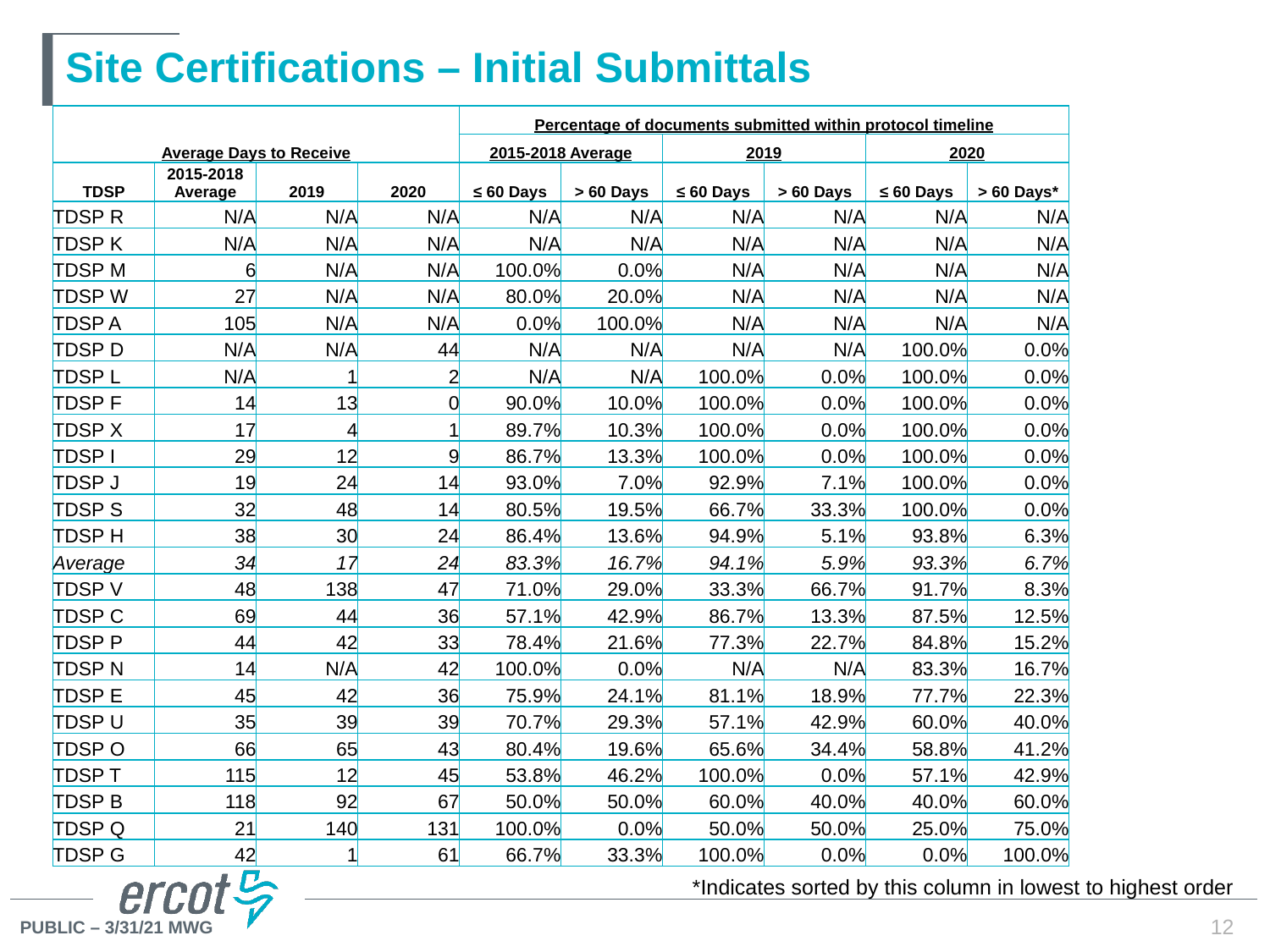

# Site Certifications – Initial Submittals
| Average Days to Receive |  |  |  | Percentage of documents submitted within protocol timeline |  |  |  |  |  |
| --- | --- | --- | --- | --- | --- | --- | --- | --- | --- |
|  |  |  |  | 2015-2018 Average |  | 2019 |  | 2020 |  |
| TDSP | 2015-2018 Average | 2019 | 2020 | ≤ 60 Days | > 60 Days | ≤ 60 Days | > 60 Days | ≤ 60 Days | > 60 Days\* |
| TDSP R | N/A | N/A | N/A | N/A | N/A | N/A | N/A | N/A | N/A |
| TDSP K | N/A | N/A | N/A | N/A | N/A | N/A | N/A | N/A | N/A |
| TDSP M | 6 | N/A | N/A | 100.0% | 0.0% | N/A | N/A | N/A | N/A |
| TDSP W | 27 | N/A | N/A | 80.0% | 20.0% | N/A | N/A | N/A | N/A |
| TDSP A | 105 | N/A | N/A | 0.0% | 100.0% | N/A | N/A | N/A | N/A |
| TDSP D | N/A | N/A | 44 | N/A | N/A | N/A | N/A | 100.0% | 0.0% |
| TDSP L | N/A | 1 | 2 | N/A | N/A | 100.0% | 0.0% | 100.0% | 0.0% |
| TDSP F | 14 | 13 | 0 | 90.0% | 10.0% | 100.0% | 0.0% | 100.0% | 0.0% |
| TDSP X | 17 | 4 | 1 | 89.7% | 10.3% | 100.0% | 0.0% | 100.0% | 0.0% |
| TDSP I | 29 | 12 | 9 | 86.7% | 13.3% | 100.0% | 0.0% | 100.0% | 0.0% |
| TDSP J | 19 | 24 | 14 | 93.0% | 7.0% | 92.9% | 7.1% | 100.0% | 0.0% |
| TDSP S | 32 | 48 | 14 | 80.5% | 19.5% | 66.7% | 33.3% | 100.0% | 0.0% |
| TDSP H | 38 | 30 | 24 | 86.4% | 13.6% | 94.9% | 5.1% | 93.8% | 6.3% |
| Average | 34 | 17 | 24 | 83.3% | 16.7% | 94.1% | 5.9% | 93.3% | 6.7% |
| TDSP V | 48 | 138 | 47 | 71.0% | 29.0% | 33.3% | 66.7% | 91.7% | 8.3% |
| TDSP C | 69 | 44 | 36 | 57.1% | 42.9% | 86.7% | 13.3% | 87.5% | 12.5% |
| TDSP P | 44 | 42 | 33 | 78.4% | 21.6% | 77.3% | 22.7% | 84.8% | 15.2% |
| TDSP N | 14 | N/A | 42 | 100.0% | 0.0% | N/A | N/A | 83.3% | 16.7% |
| TDSP E | 45 | 42 | 36 | 75.9% | 24.1% | 81.1% | 18.9% | 77.7% | 22.3% |
| TDSP U | 35 | 39 | 39 | 70.7% | 29.3% | 57.1% | 42.9% | 60.0% | 40.0% |
| TDSP O | 66 | 65 | 43 | 80.4% | 19.6% | 65.6% | 34.4% | 58.8% | 41.2% |
| TDSP T | 115 | 12 | 45 | 53.8% | 46.2% | 100.0% | 0.0% | 57.1% | 42.9% |
| TDSP B | 118 | 92 | 67 | 50.0% | 50.0% | 60.0% | 40.0% | 40.0% | 60.0% |
| TDSP Q | 21 | 140 | 131 | 100.0% | 0.0% | 50.0% | 50.0% | 25.0% | 75.0% |
| TDSP G | 42 | 1 | 61 | 66.7% | 33.3% | 100.0% | 0.0% | 0.0% | 100.0% |
*Indicates sorted by this column in lowest to highest order
12